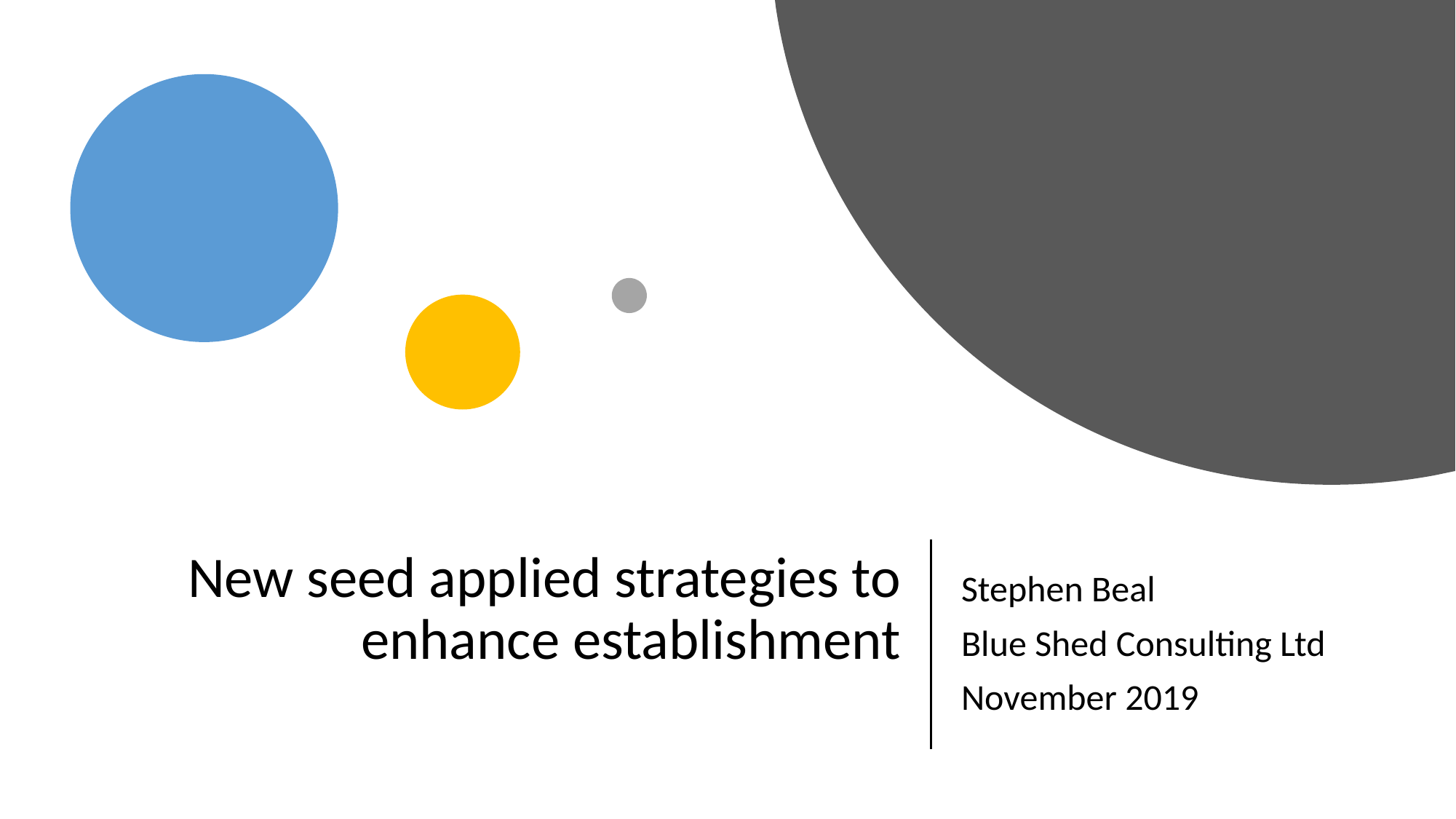

# New seed applied strategies to enhance establishment
Stephen Beal
Blue Shed Consulting Ltd
November 2019